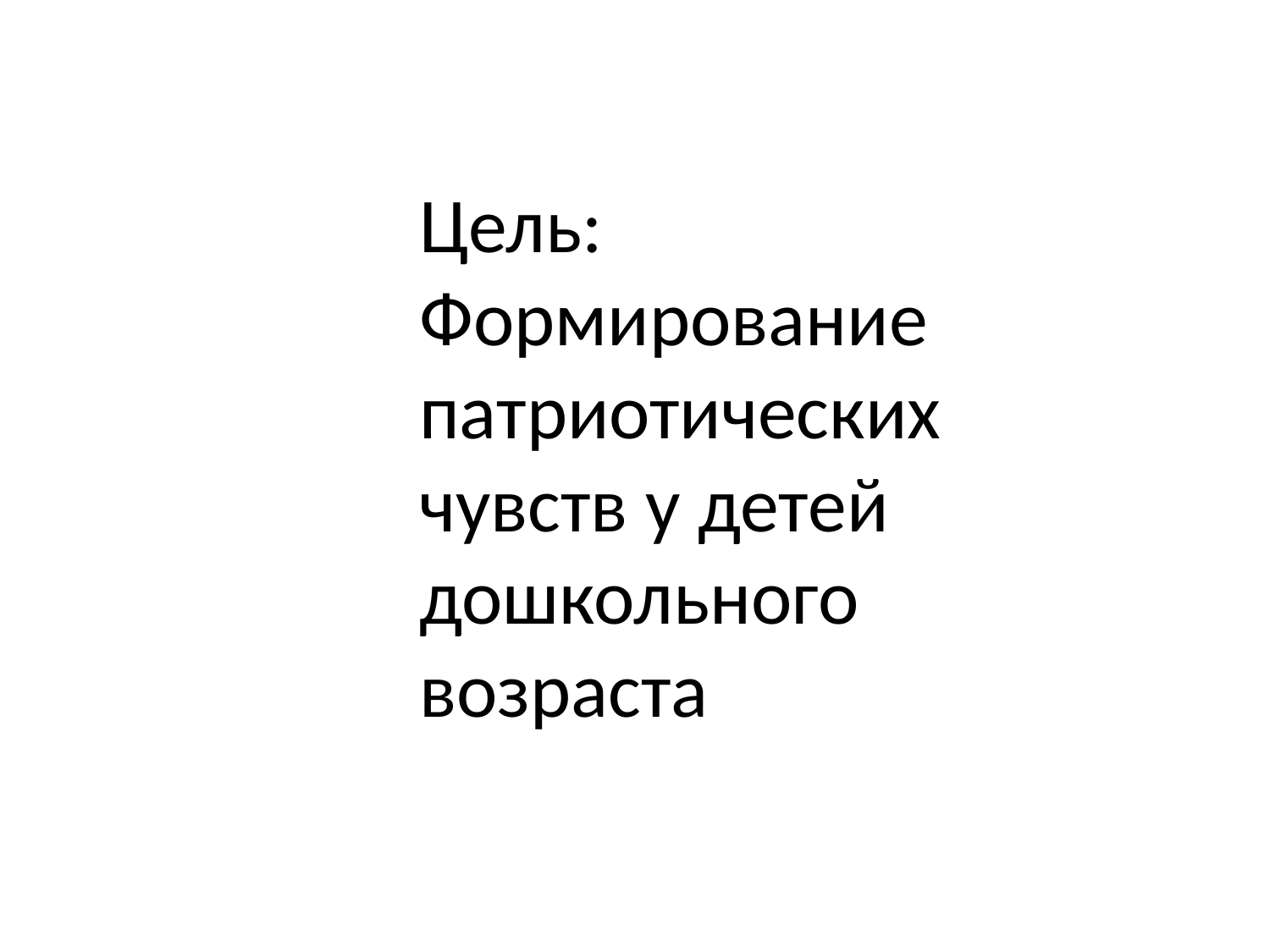

Цель: Формирование патриотических
чувств у детей дошкольного возраста